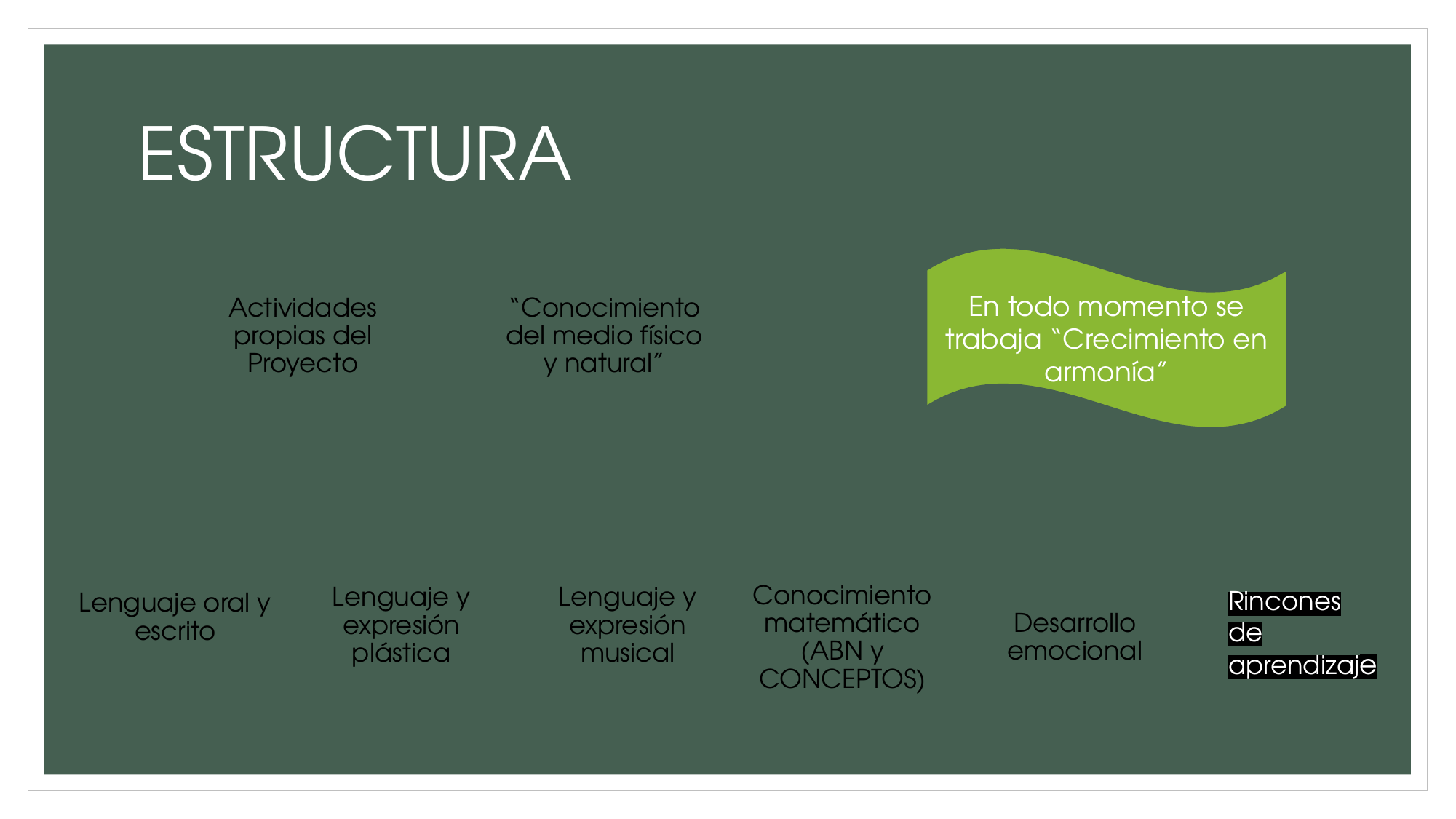

# ESTRUCTURA
En todo momento se trabaja “Crecimiento en armonía”

Actividades propias del Proyecto
“Conocimiento del medio físico y natural”

Lenguaje oral y escrito
Lenguaje y expresión plástica
Lenguaje y expresión musical
Conocimiento matemático
(ABN y CONCEPTOS)
Desarrollo emocional

Rincones de aprendizaje